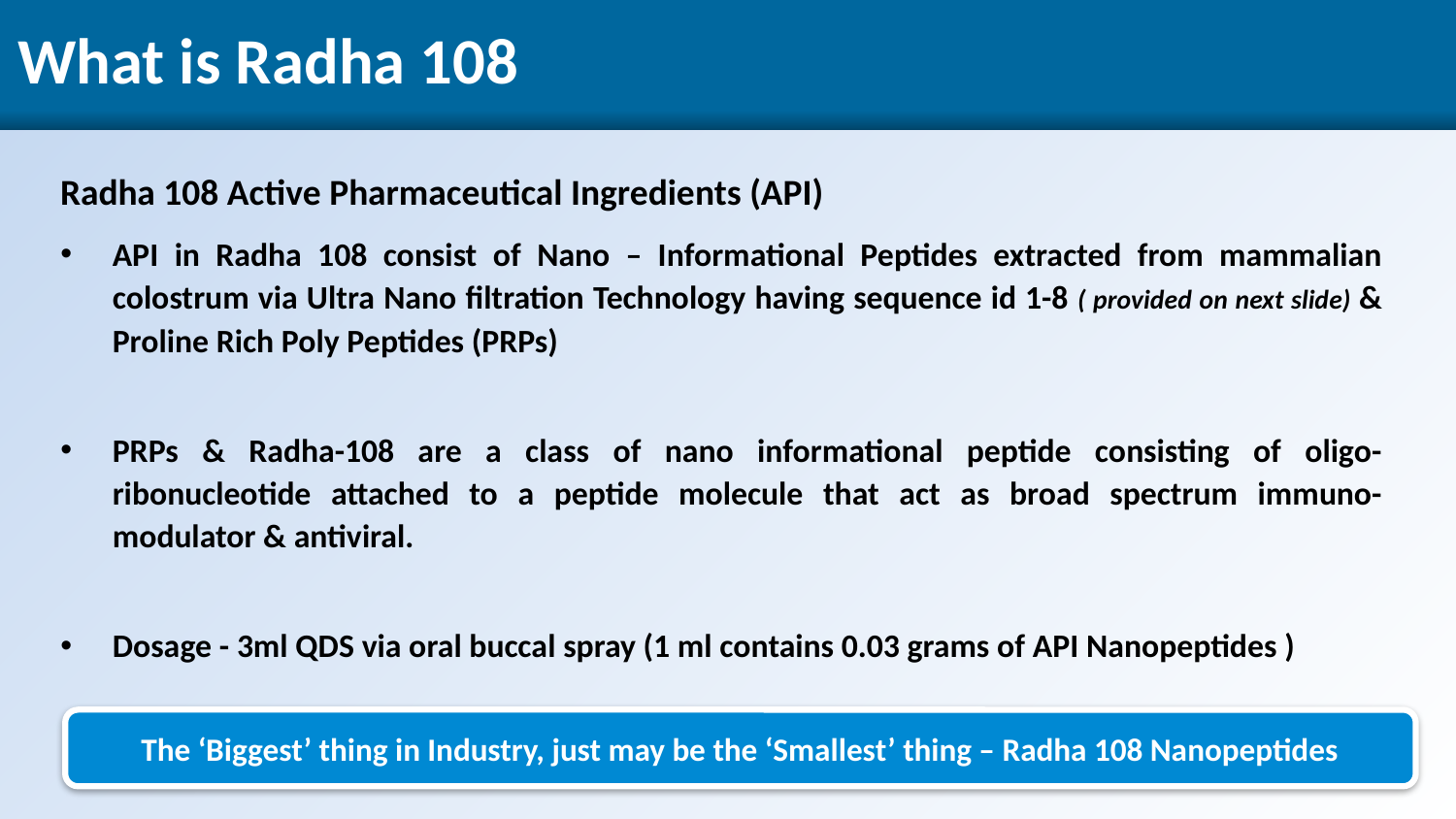

# What is Radha 108
Radha 108 Active Pharmaceutical Ingredients (API)
API in Radha 108 consist of Nano – Informational Peptides extracted from mammalian colostrum via Ultra Nano filtration Technology having sequence id 1-8 ( provided on next slide) & Proline Rich Poly Peptides (PRPs)

PRPs & Radha-108 are a class of nano informational peptide consisting of oligo-ribonucleotide attached to a peptide molecule that act as broad spectrum immuno-modulator & antiviral.

Dosage - 3ml QDS via oral buccal spray (1 ml contains 0.03 grams of API Nanopeptides )

The ‘Biggest’ thing in Industry, just may be the ‘Smallest’ thing – Radha 108 Nanopeptides